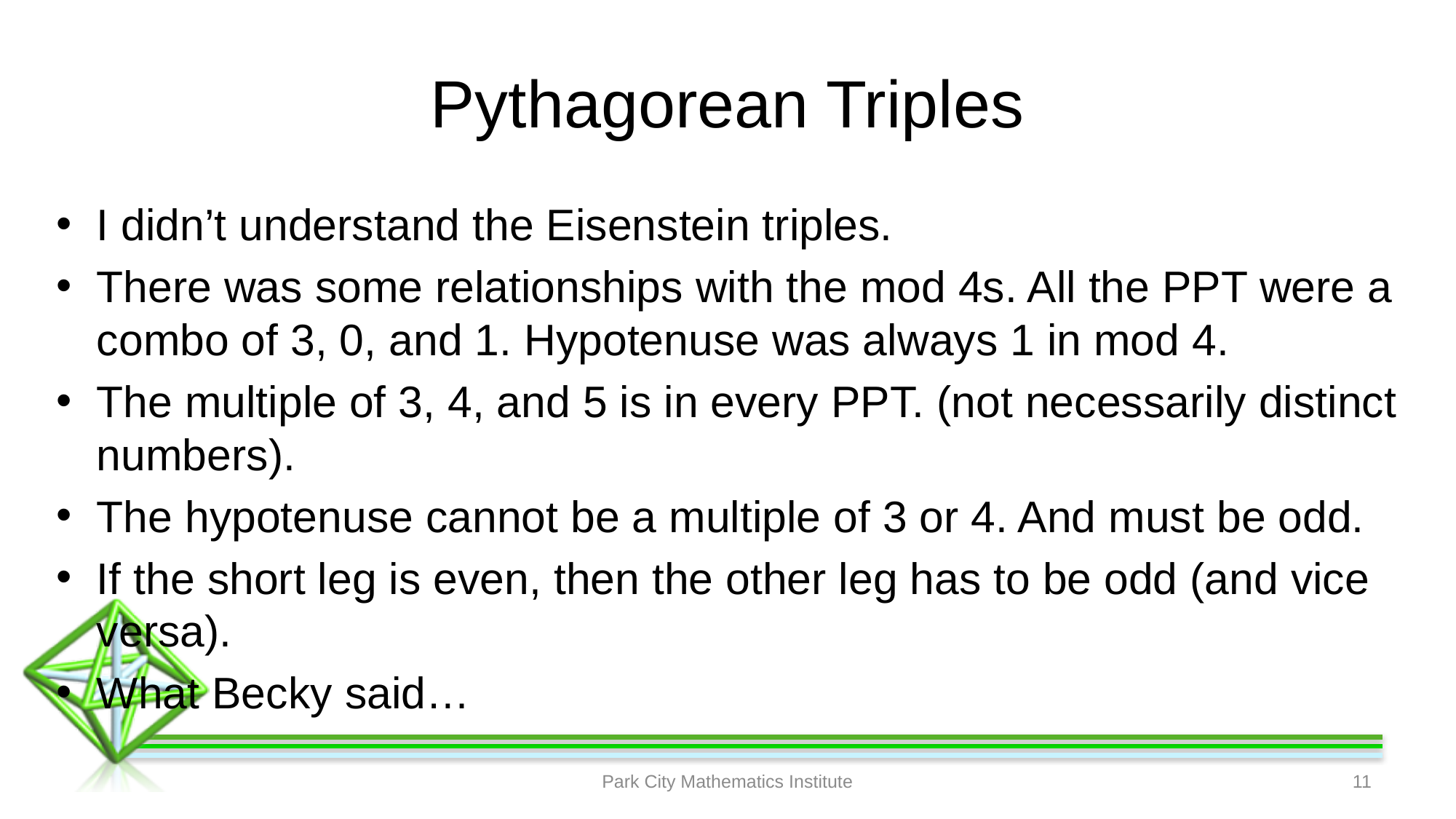

# Pythagorean Triples
I didn’t understand the Eisenstein triples.
There was some relationships with the mod 4s. All the PPT were a combo of 3, 0, and 1. Hypotenuse was always 1 in mod 4.
The multiple of 3, 4, and 5 is in every PPT. (not necessarily distinct numbers).
The hypotenuse cannot be a multiple of 3 or 4. And must be odd.
If the short leg is even, then the other leg has to be odd (and vice versa).
What Becky said…

Park City Mathematics Institute
11